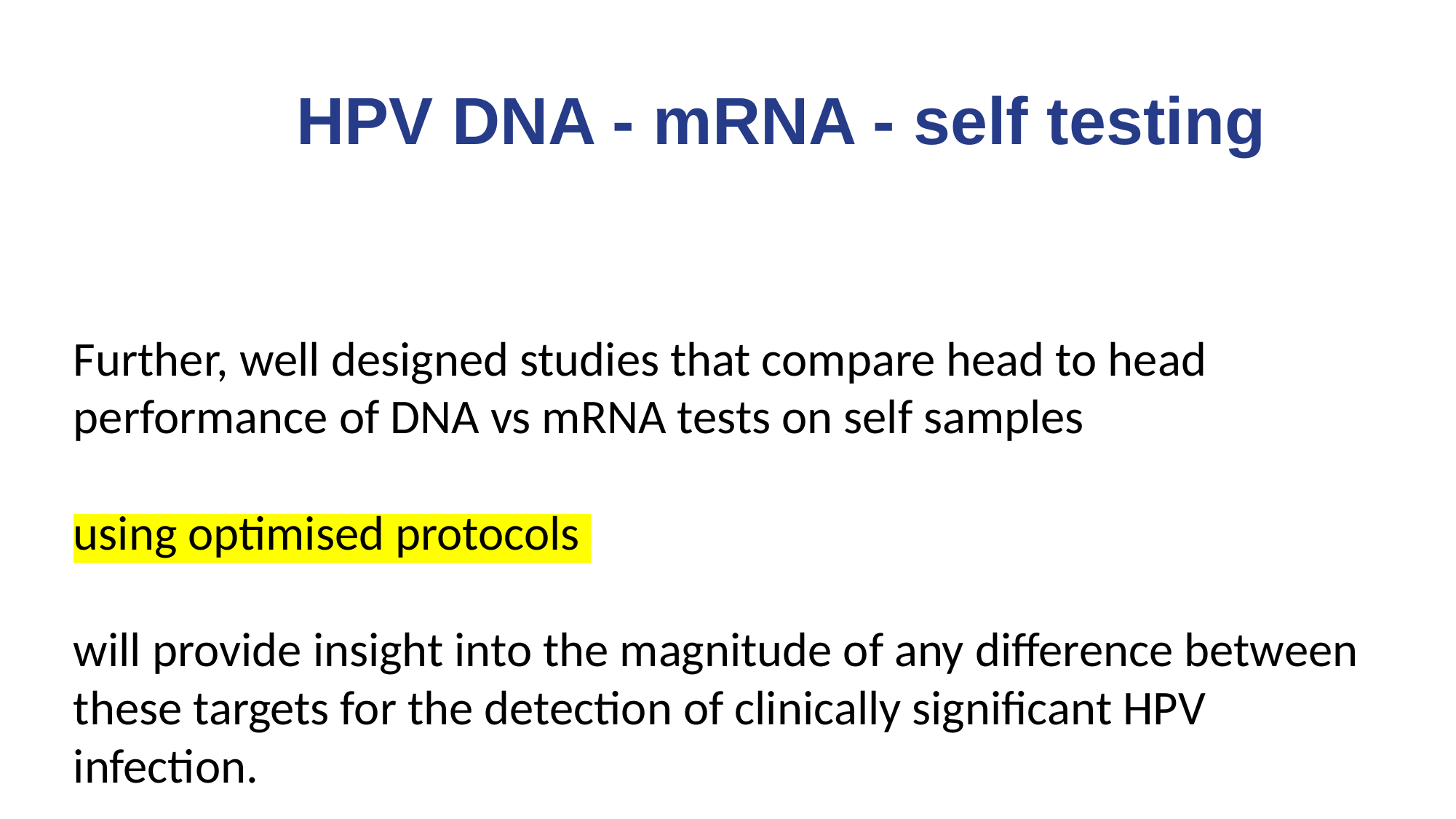

# HPV DNA - mRNA - self testing
Further, well designed studies that compare head to head performance of DNA vs mRNA tests on self samples

using optimised protocols

will provide insight into the magnitude of any difference between these targets for the detection of clinically significant HPV infection.